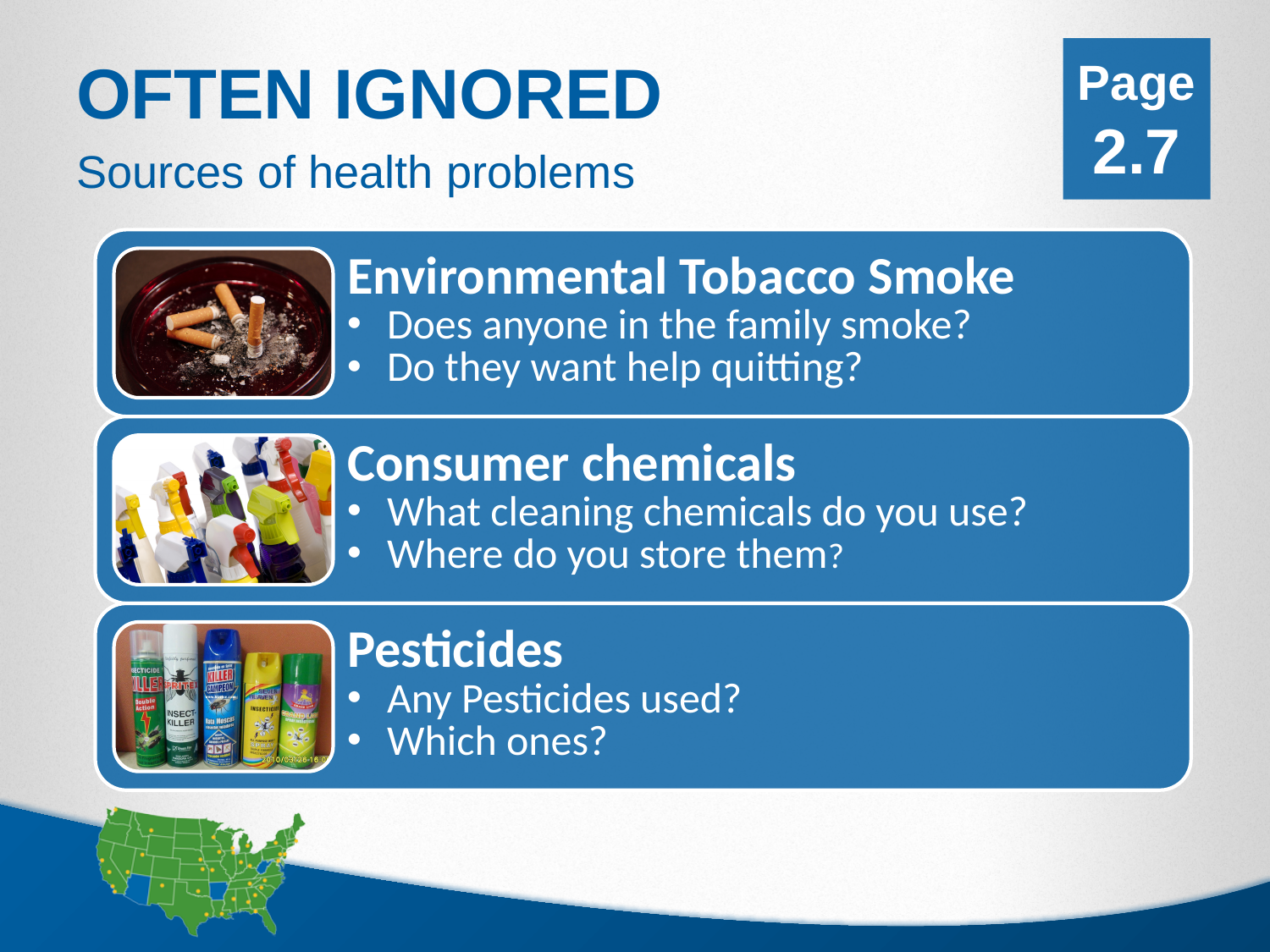

Page 2.7
# Often IGNORED
Sources of health problems
Environmental Tobacco Smoke
Does anyone in the family smoke?
Do they want help quitting?
Consumer chemicals
What cleaning chemicals do you use?
Where do you store them?
Pesticides
Any Pesticides used?
Which ones?